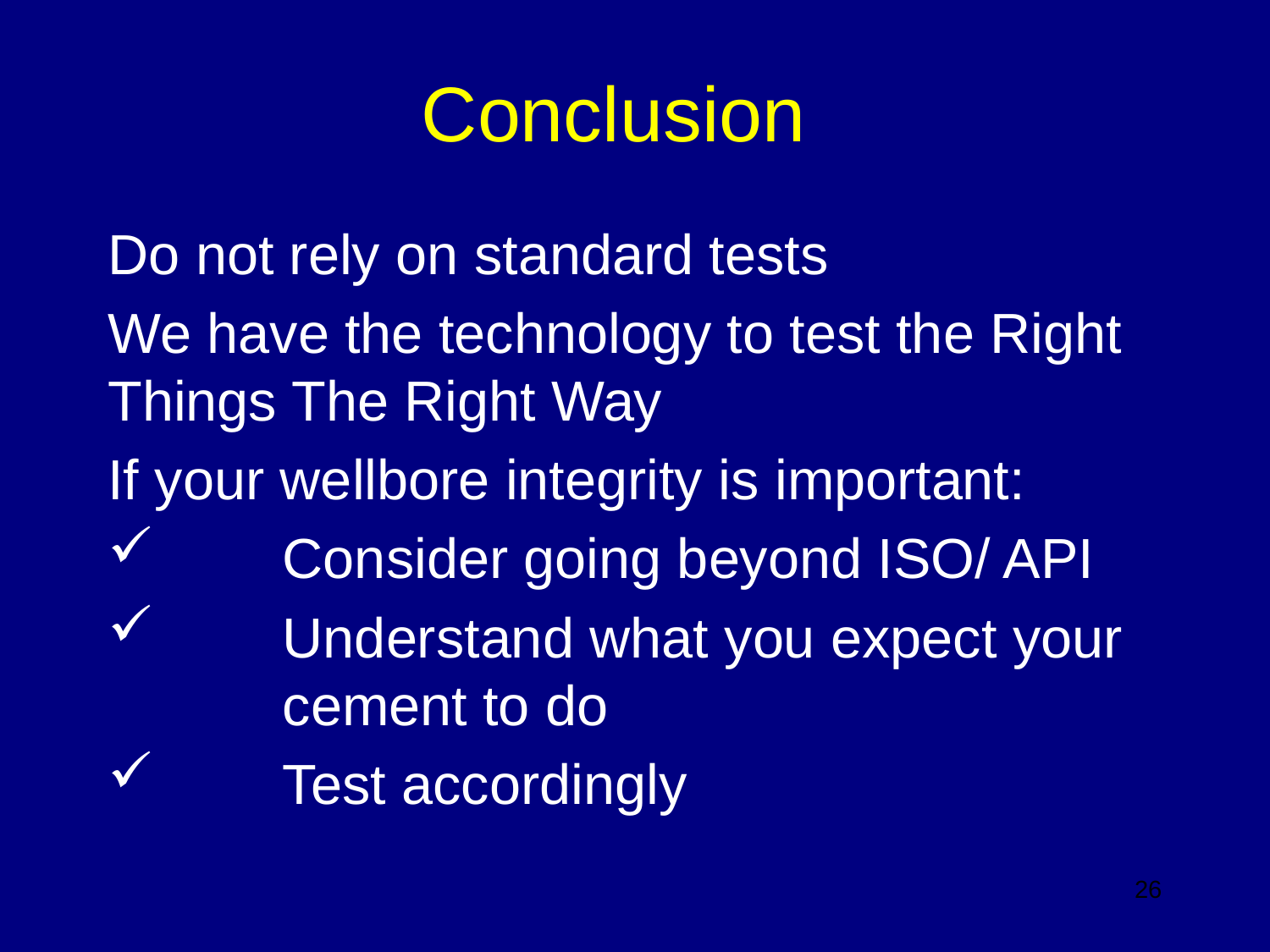

# Conclusion
Do not rely on standard tests
We have the technology to test the Right Things The Right Way
If your wellbore integrity is important:
	Consider going beyond ISO/ API
	Understand what you expect your 	cement to do
	Test accordingly

26